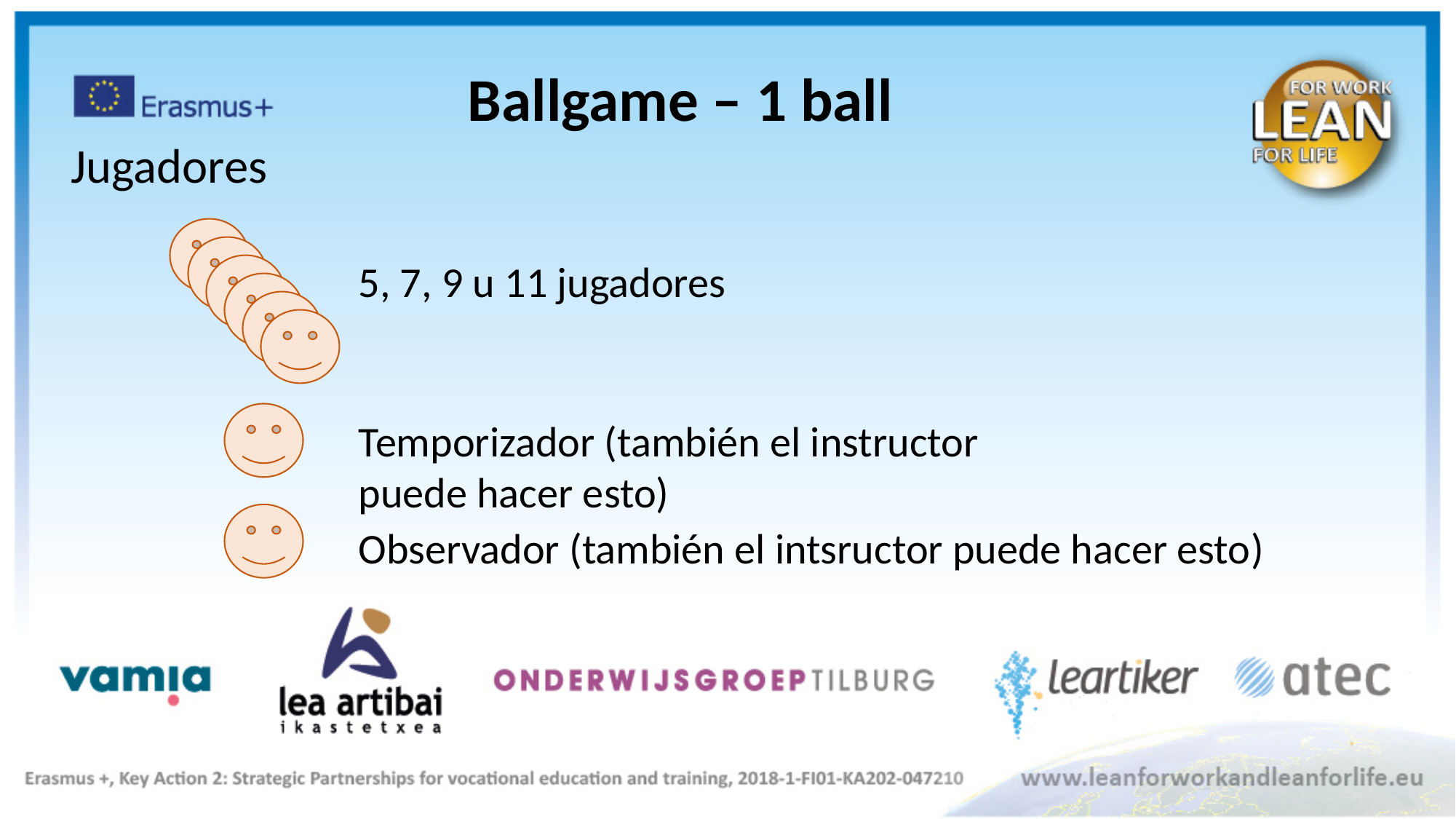

Ballgame – 1 ball

Jugadores

5, 7, 9 u 11 jugadores

Temporizador (también el instructor puede hacer esto)

Observador (también el intsructor puede hacer esto)